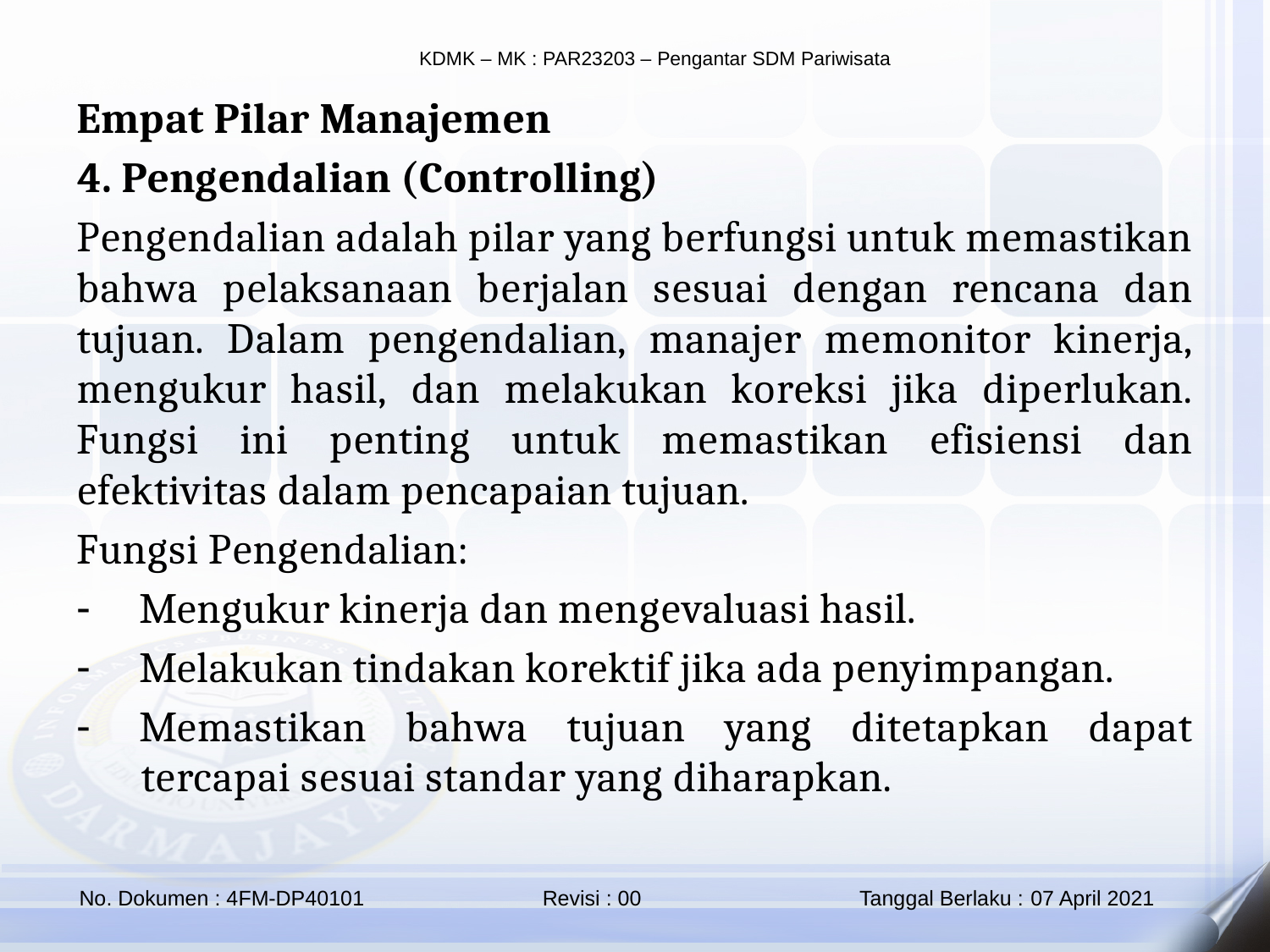

Empat Pilar Manajemen
4. Pengendalian (Controlling)
Pengendalian adalah pilar yang berfungsi untuk memastikan bahwa pelaksanaan berjalan sesuai dengan rencana dan tujuan. Dalam pengendalian, manajer memonitor kinerja, mengukur hasil, dan melakukan koreksi jika diperlukan. Fungsi ini penting untuk memastikan efisiensi dan efektivitas dalam pencapaian tujuan.
Fungsi Pengendalian:
Mengukur kinerja dan mengevaluasi hasil.
Melakukan tindakan korektif jika ada penyimpangan.
Memastikan bahwa tujuan yang ditetapkan dapat tercapai sesuai standar yang diharapkan.